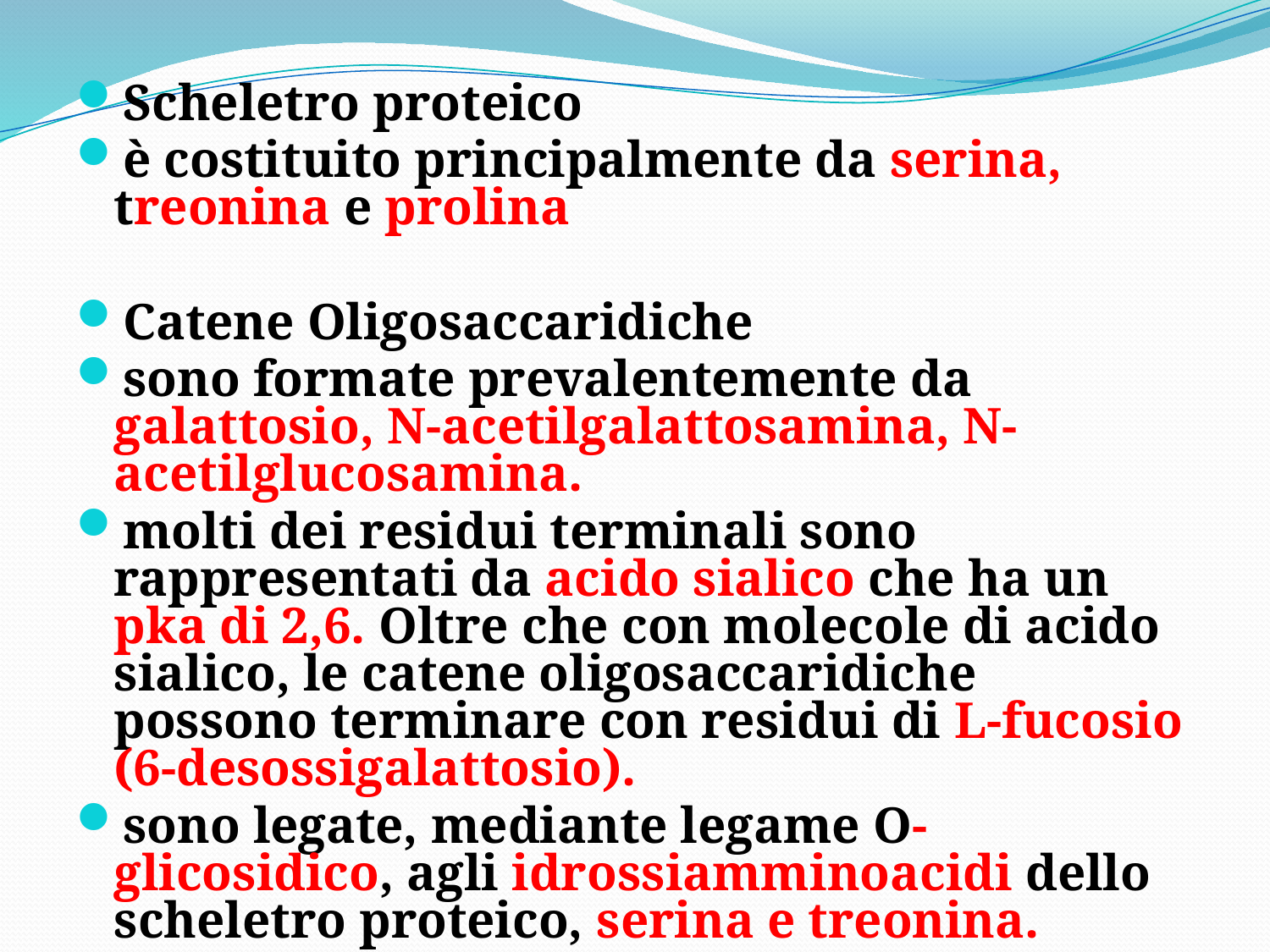

Scheletro proteico
è costituito principalmente da serina, treonina e prolina

Catene Oligosaccaridiche
sono formate prevalentemente da galattosio, N-acetilgalattosamina, N-acetilglucosamina.
molti dei residui terminali sono rappresentati da acido sialico che ha un pka di 2,6. Oltre che con molecole di acido sialico, le catene oligosaccaridiche possono terminare con residui di L-fucosio (6-desossigalattosio).
sono legate, mediante legame O-glicosidico, agli idrossiamminoacidi dello scheletro proteico, serina e treonina.